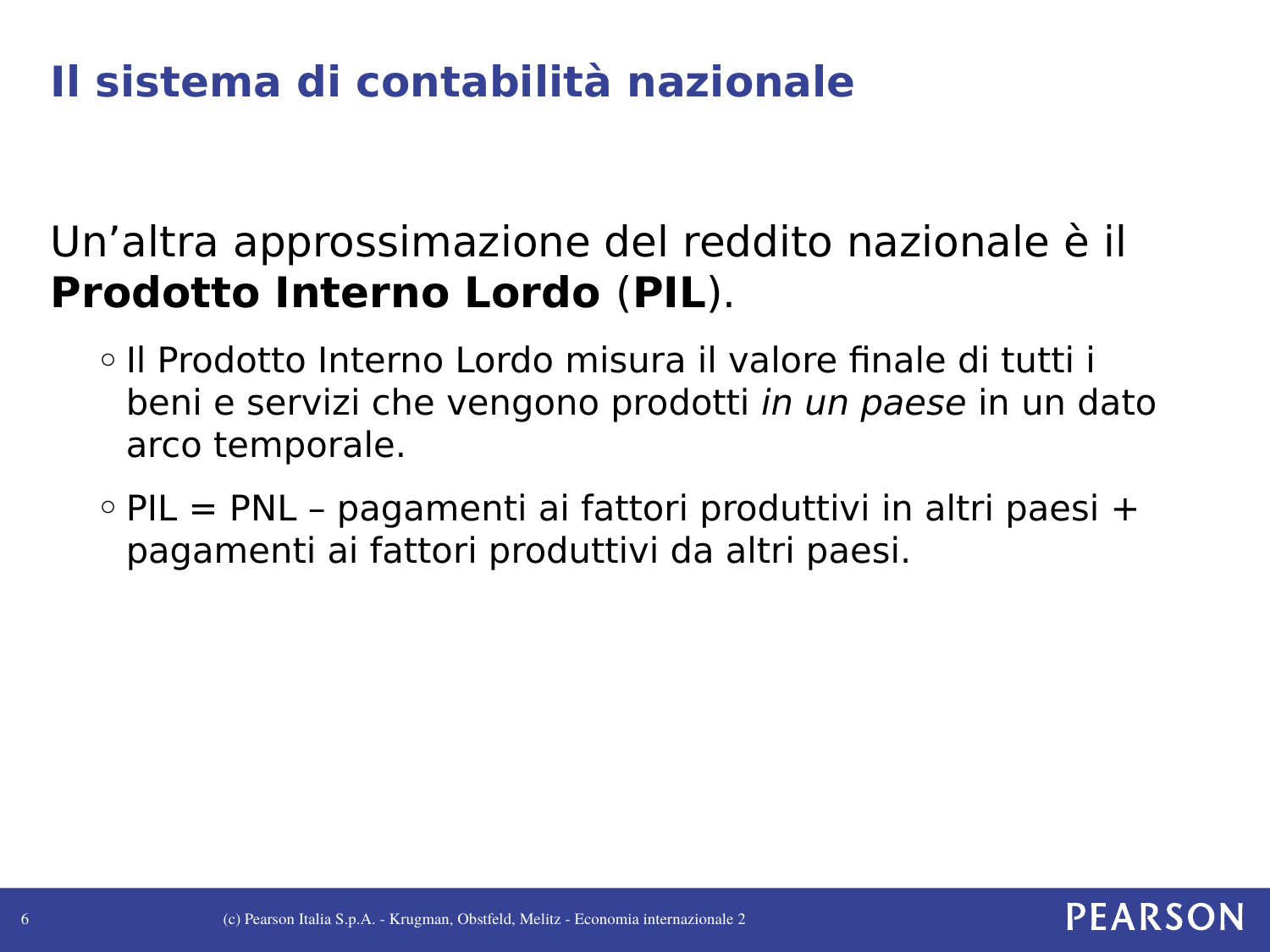

# Il sistema di contabilità nazionale
Un’altra approssimazione del reddito nazionale è il Prodotto Interno Lordo (PIL).
Il Prodotto Interno Lordo misura il valore finale di tutti i beni e servizi che vengono prodotti in un paese in un dato arco temporale.
PIL = PNL – pagamenti ai fattori produttivi in altri paesi + pagamenti ai fattori produttivi da altri paesi.
6
(c) Pearson Italia S.p.A. - Krugman, Obstfeld, Melitz - Economia internazionale 2